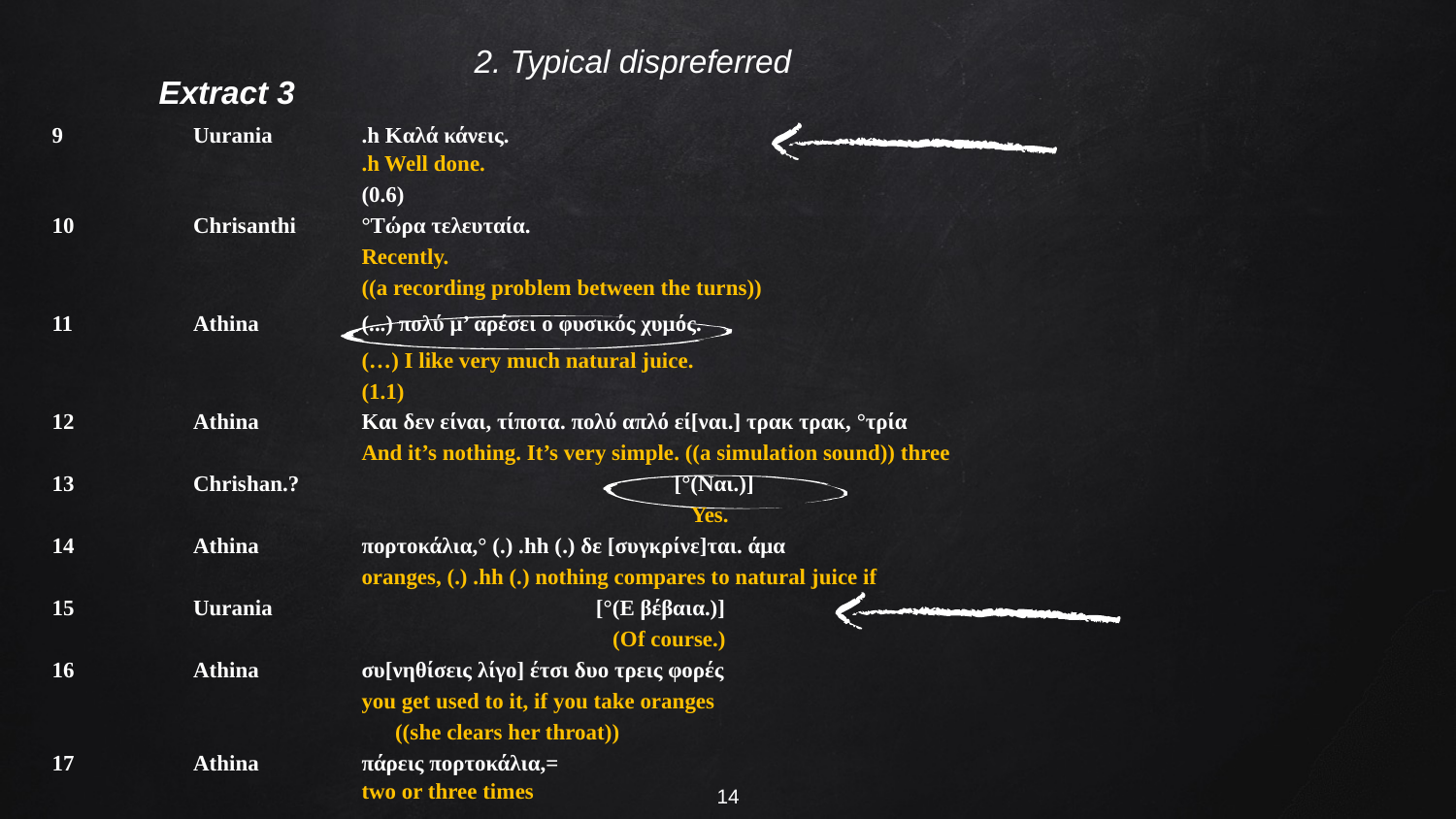

# 2. Typical dispreferred
Extract 3

| 9 |  | Uurania | .h Kαλά κάνεις. |
| --- | --- | --- | --- |
|  |  |  | .h Well done. |
|  |  |  | (0.6) |
| 10 |  | Chrisanthi | °Τώρα τελευταία. |
|  |  |  | Recently. |
|  |  |  | ((a recording problem between the turns)) |
| 11 |  | Athina | (...) πολύ μ’ αρέσει ο φυσικός χυμός. |
|  |  |  | (…) I like very much natural juice. |
|  |  |  | (1.1) |
| 12 |  | Athina | Και δεν είναι, τίποτα. πολύ απλό εί[ναι.] τρακ τρακ, °τρία |
|  |  |  | And it’s nothing. It’s very simple. ((a simulation sound)) three |
| 13 |  | Chrishan.? | [°(Ναι.)] |
|  |  |  | Yes. |
| 14 |  | Athina | πορτοκάλια,° (.) .hh (.) δε [συγκρίνε]ται. άμα |
|  |  |  | oranges, (.) .hh (.) nothing compares to natural juice if |
| 15 |  | Uurania | [°(Ε βέβαια.)] |
|  |  |  | (Of course.) |
| 16 |  | Athina | συ[νηθίσεις λίγο] έτσι δυο τρεις φορές |
|  |  |  | you get used to it, if you take oranges |
|  |  |  | ((she clears her throat)) |
| 17 |  | Athina | πάρεις πορτοκάλια,= |
|  |  |  | two or three times |

14